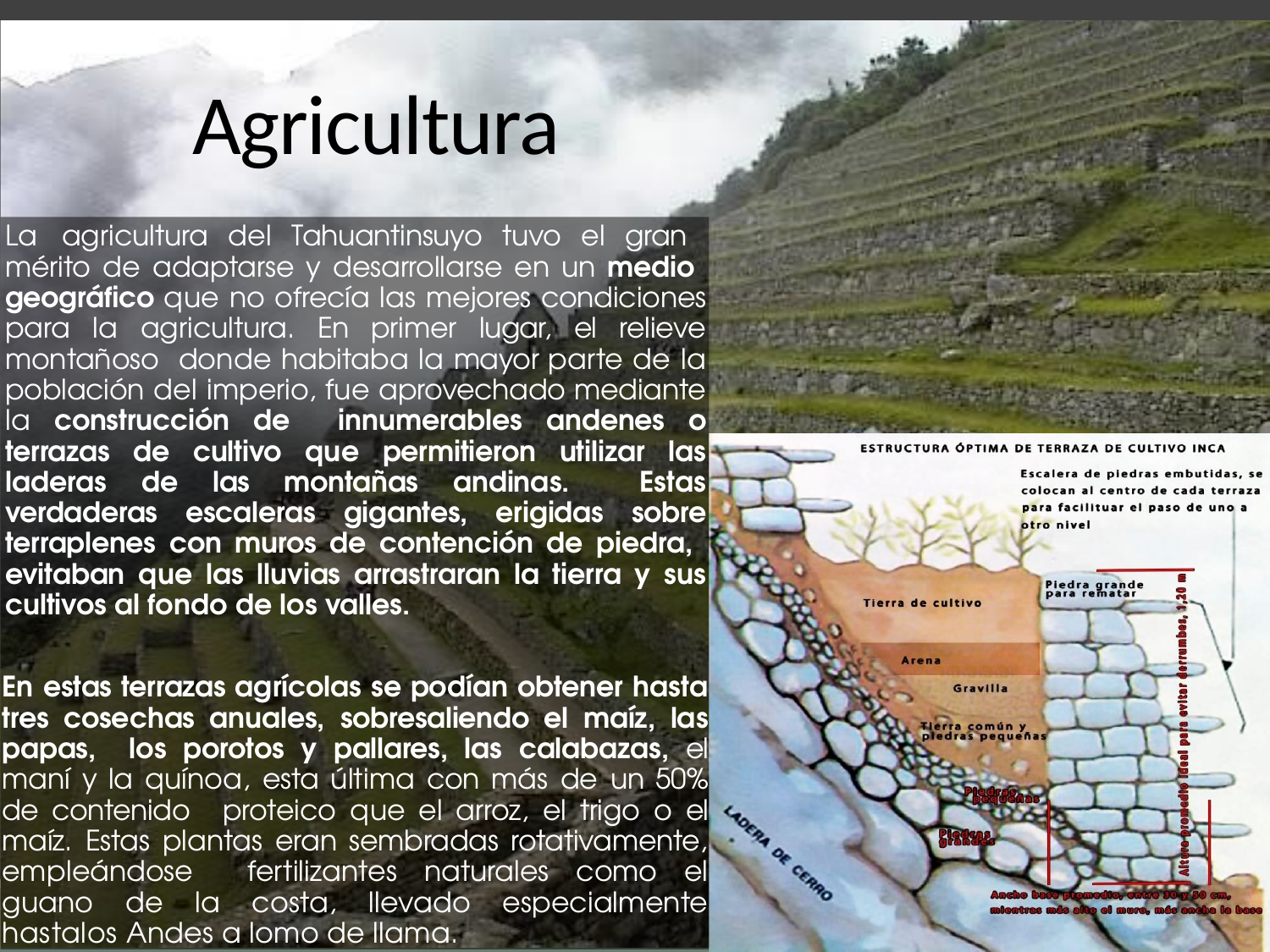

# Agricultura
La agricultura del Tahuantinsuyo tuvo el gran  mérito de adaptarse y desarrollarse en un medio  geográfico que no ofrecía las mejores condiciones para la agricultura. En primer lugar, el relieve montañoso  donde habitaba la mayor parte de la población del imperio, fue aprovechado mediante la construcción de  innumerables andenes o terrazas de cultivo que permitieron utilizar las laderas de las montañas andinas.  Estas verdaderas escaleras gigantes, erigidas sobre terraplenes con muros de contención de piedra,  evitaban que las lluvias arrastraran la tierra y sus cultivos al fondo de los valles.

En estas terrazas agrícolas se podían obtener hasta tres cosechas anuales, sobresaliendo el maíz, las papas,  los porotos y pallares, las calabazas, el maní y la quínoa, esta última con más de un 50% de contenido  proteico que el arroz, el trigo o el maíz. Estas plantas eran sembradas rotativamente, empleándose  fertilizantes naturales como el guano de la costa, llevado especialmente hastalos Andes a lomo de llama.